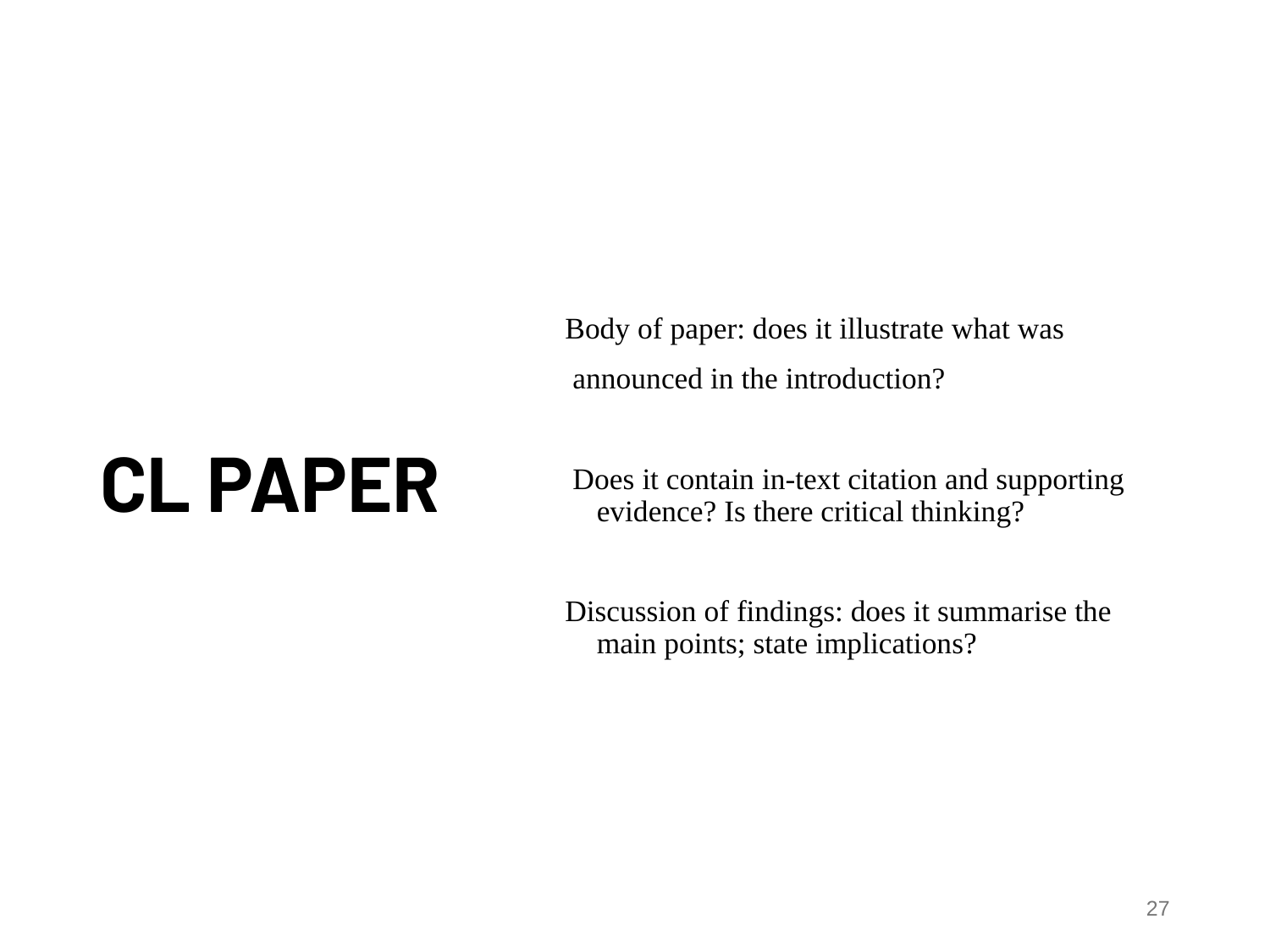

# CL PAPER
Body of paper: does it illustrate what was
 announced in the introduction?

 Does it contain in-text citation and supporting evidence? Is there critical thinking?

Discussion of findings: does it summarise the main points; state implications?
27